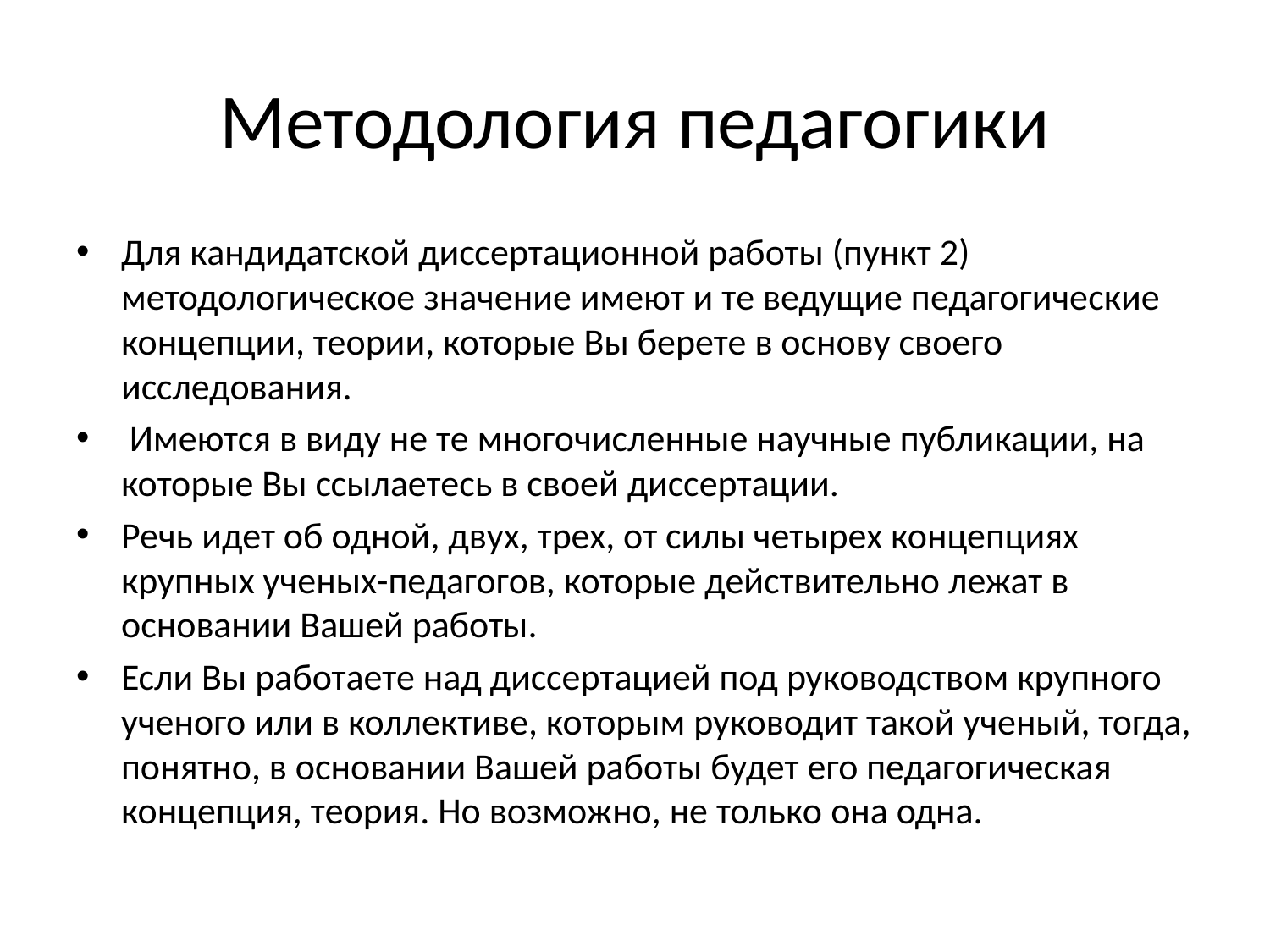

# Методология педагогики
Для кандидатской диссертационной работы (пункт 2) методологическое значение имеют и те ведущие педагогические концепции, теории, которые Вы берете в основу своего исследования.
 Имеются в виду не те многочисленные научные публикации, на которые Вы ссылаетесь в своей диссертации.
Речь идет об одной, двух, трех, от силы четырех концепциях крупных ученых-педагогов, которые действительно лежат в основании Вашей работы.
Если Вы работаете над диссертацией под руководством крупного ученого или в коллективе, которым руководит такой ученый, тогда, понятно, в основании Вашей работы будет его педагогическая концепция, теория. Но возможно, не только она одна.